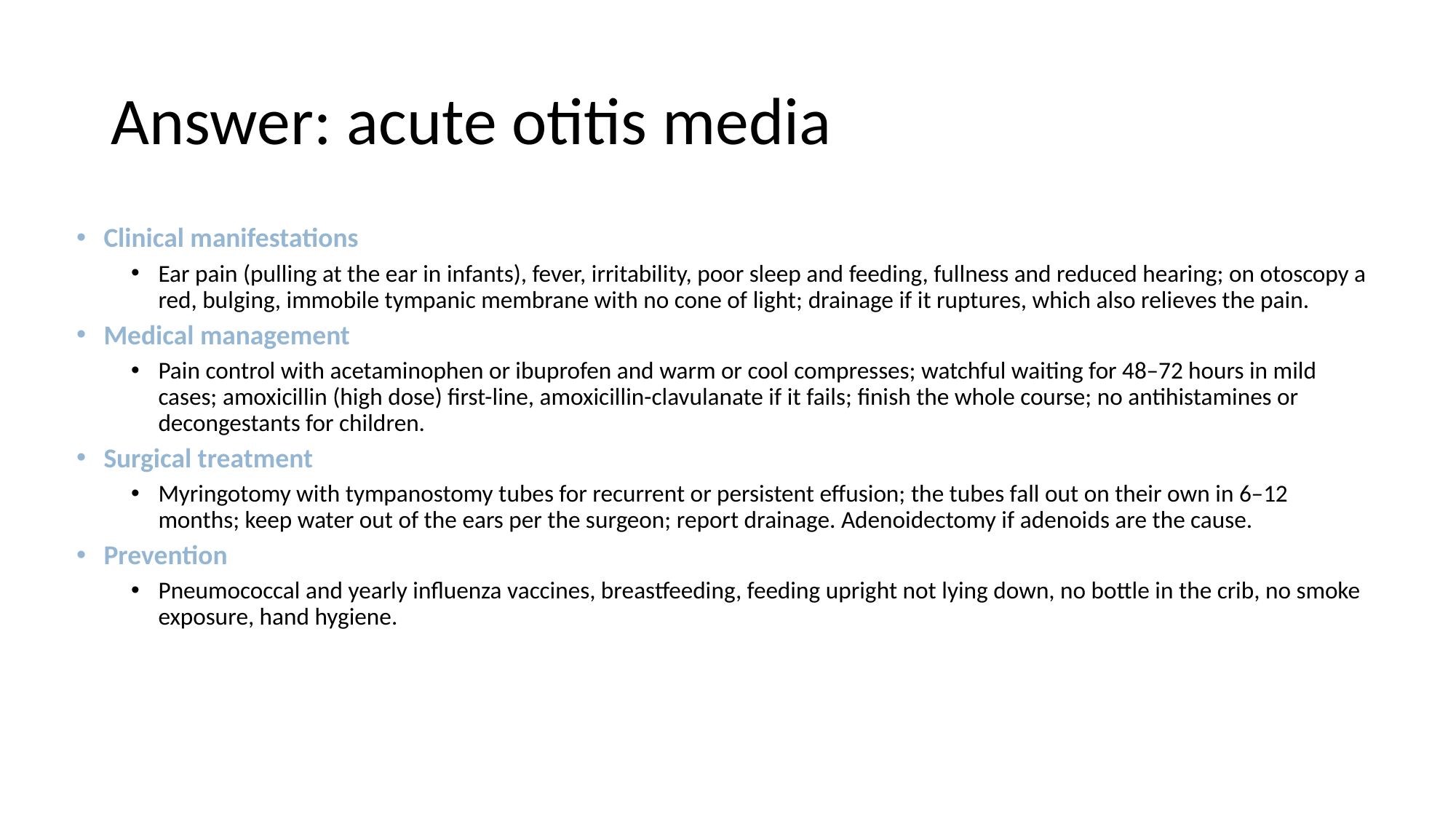

# Answer: acute otitis media
Clinical manifestations
Ear pain (pulling at the ear in infants), fever, irritability, poor sleep and feeding, fullness and reduced hearing; on otoscopy a red, bulging, immobile tympanic membrane with no cone of light; drainage if it ruptures, which also relieves the pain.
Medical management
Pain control with acetaminophen or ibuprofen and warm or cool compresses; watchful waiting for 48–72 hours in mild cases; amoxicillin (high dose) first-line, amoxicillin-clavulanate if it fails; finish the whole course; no antihistamines or decongestants for children.
Surgical treatment
Myringotomy with tympanostomy tubes for recurrent or persistent effusion; the tubes fall out on their own in 6–12 months; keep water out of the ears per the surgeon; report drainage. Adenoidectomy if adenoids are the cause.
Prevention
Pneumococcal and yearly influenza vaccines, breastfeeding, feeding upright not lying down, no bottle in the crib, no smoke exposure, hand hygiene.